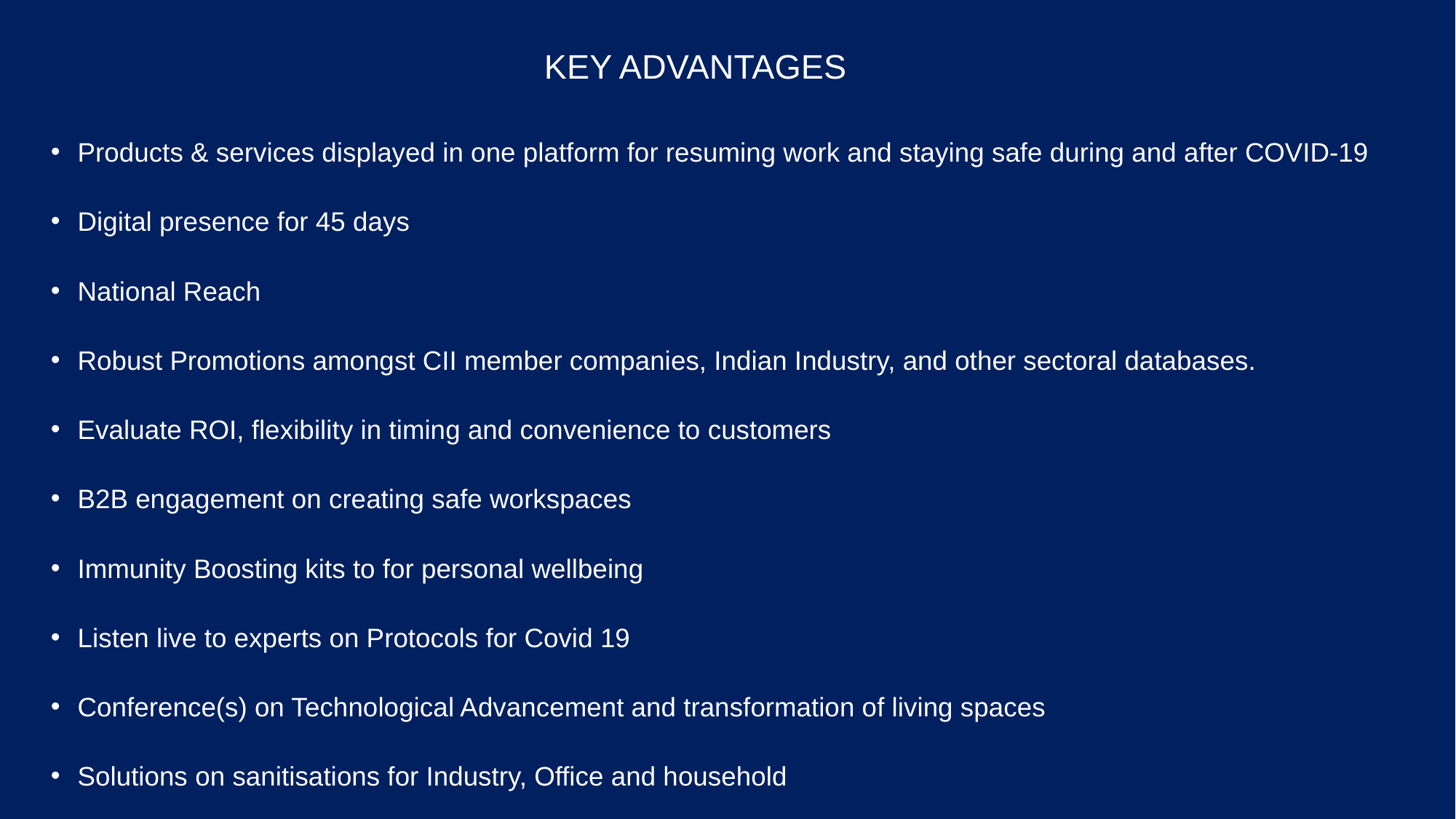

# KEY ADVANTAGES
Products & services displayed in one platform for resuming work and staying safe during and after COVID-19
Digital presence for 45 days
National Reach
Robust Promotions amongst CII member companies, Indian Industry, and other sectoral databases.
Evaluate ROI, flexibility in timing and convenience to customers
B2B engagement on creating safe workspaces
Immunity Boosting kits to for personal wellbeing
Listen live to experts on Protocols for Covid 19
Conference(s) on Technological Advancement and transformation of living spaces
Solutions on sanitisations for Industry, Office and household